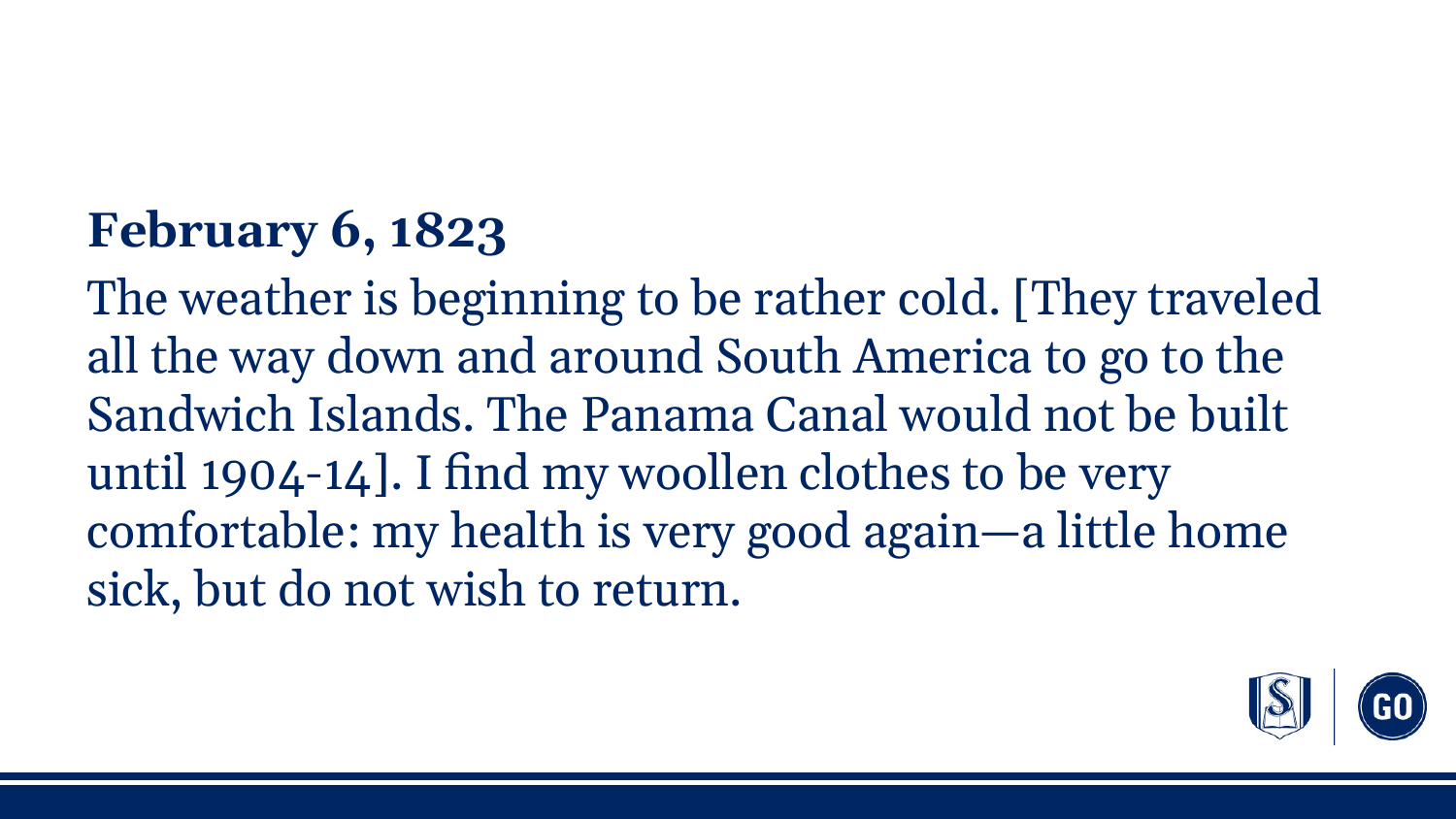

#
February 6, 1823
The weather is beginning to be rather cold. [They traveled all the way down and around South America to go to the Sandwich Islands. The Panama Canal would not be built until 1904-14]. I find my woollen clothes to be very comfortable: my health is very good again—a little home sick, but do not wish to return.